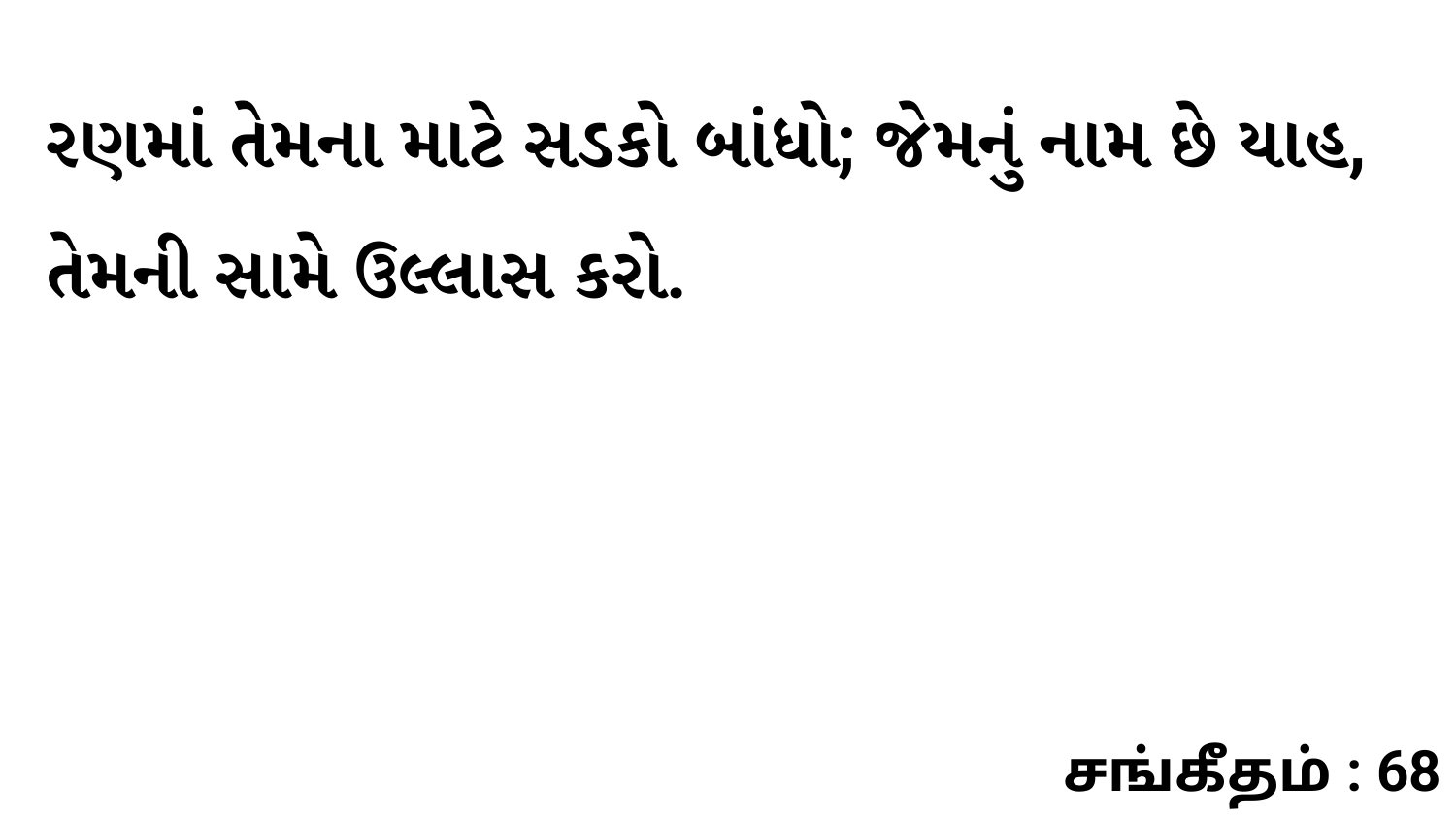

રણમાં તેમના માટે સડકો બાંધો; જેમનું નામ છે યાહ, તેમની સામે ઉલ્લાસ કરો.
சங்கீதம் : 68